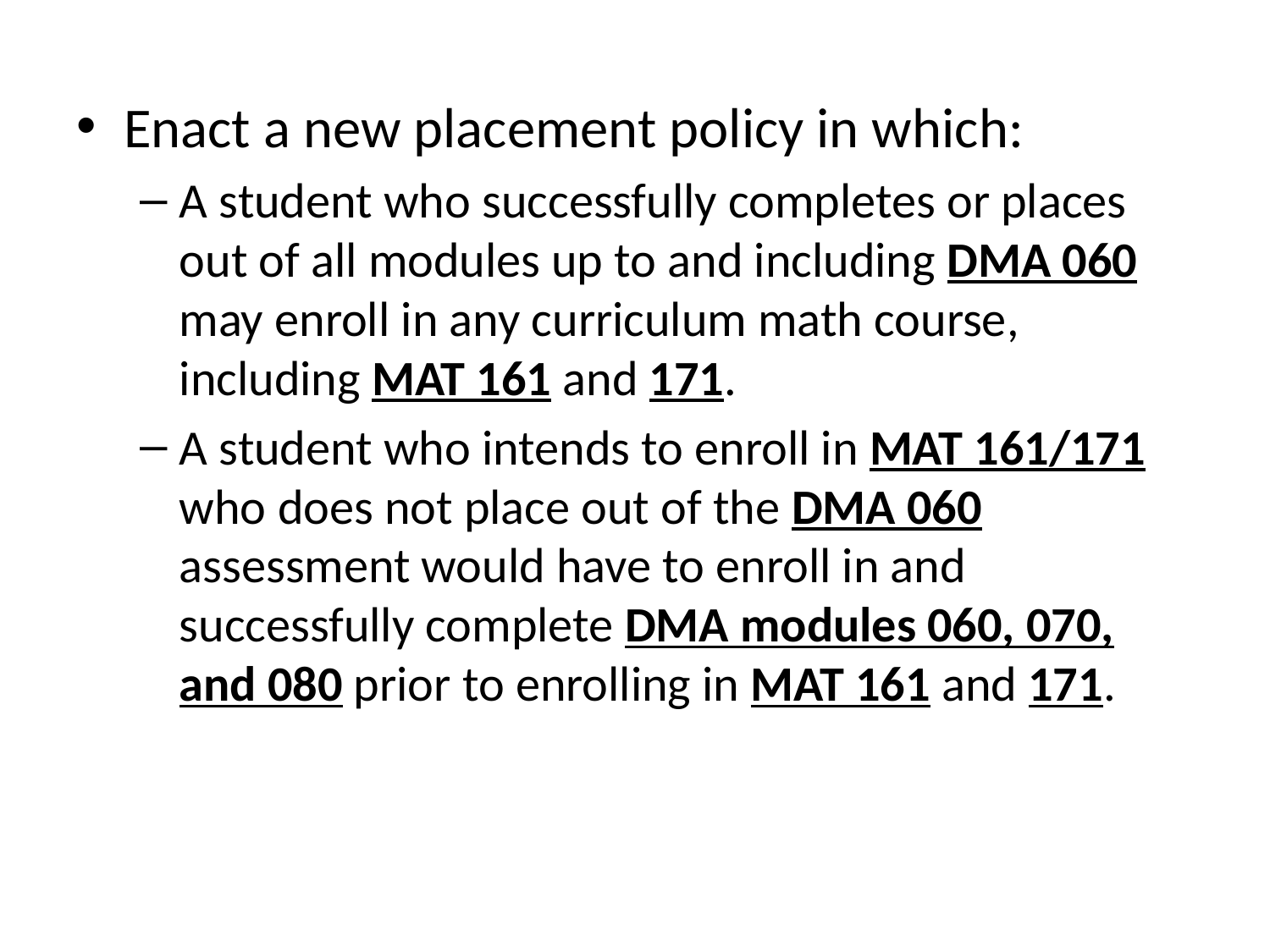

Enact a new placement policy in which:
A student who successfully completes or places out of all modules up to and including DMA 060 may enroll in any curriculum math course, including MAT 161 and 171.
A student who intends to enroll in MAT 161/171 who does not place out of the DMA 060 assessment would have to enroll in and successfully complete DMA modules 060, 070, and 080 prior to enrolling in MAT 161 and 171.